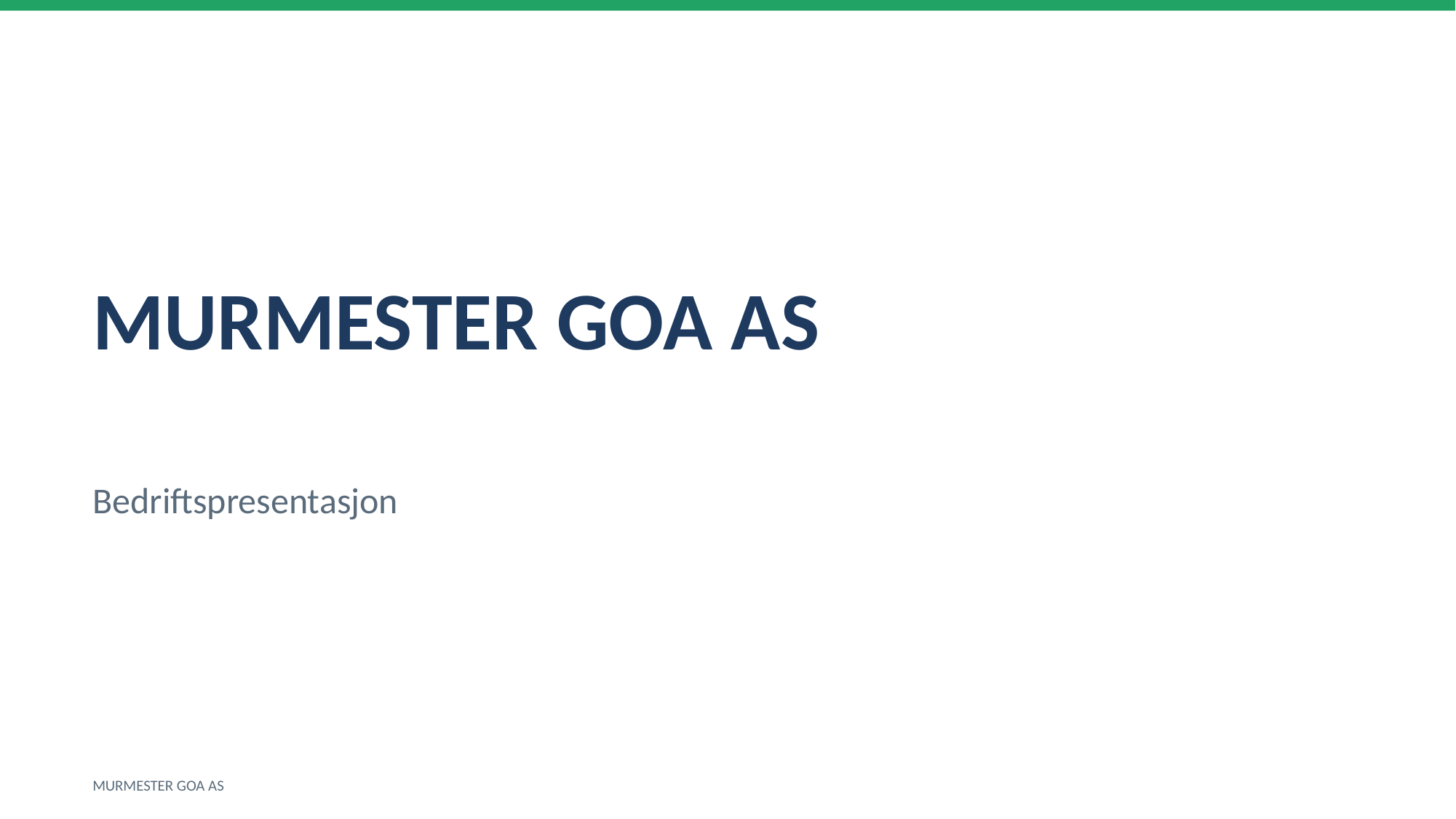

MURMESTER GOA AS
Bedriftspresentasjon
MURMESTER GOA AS